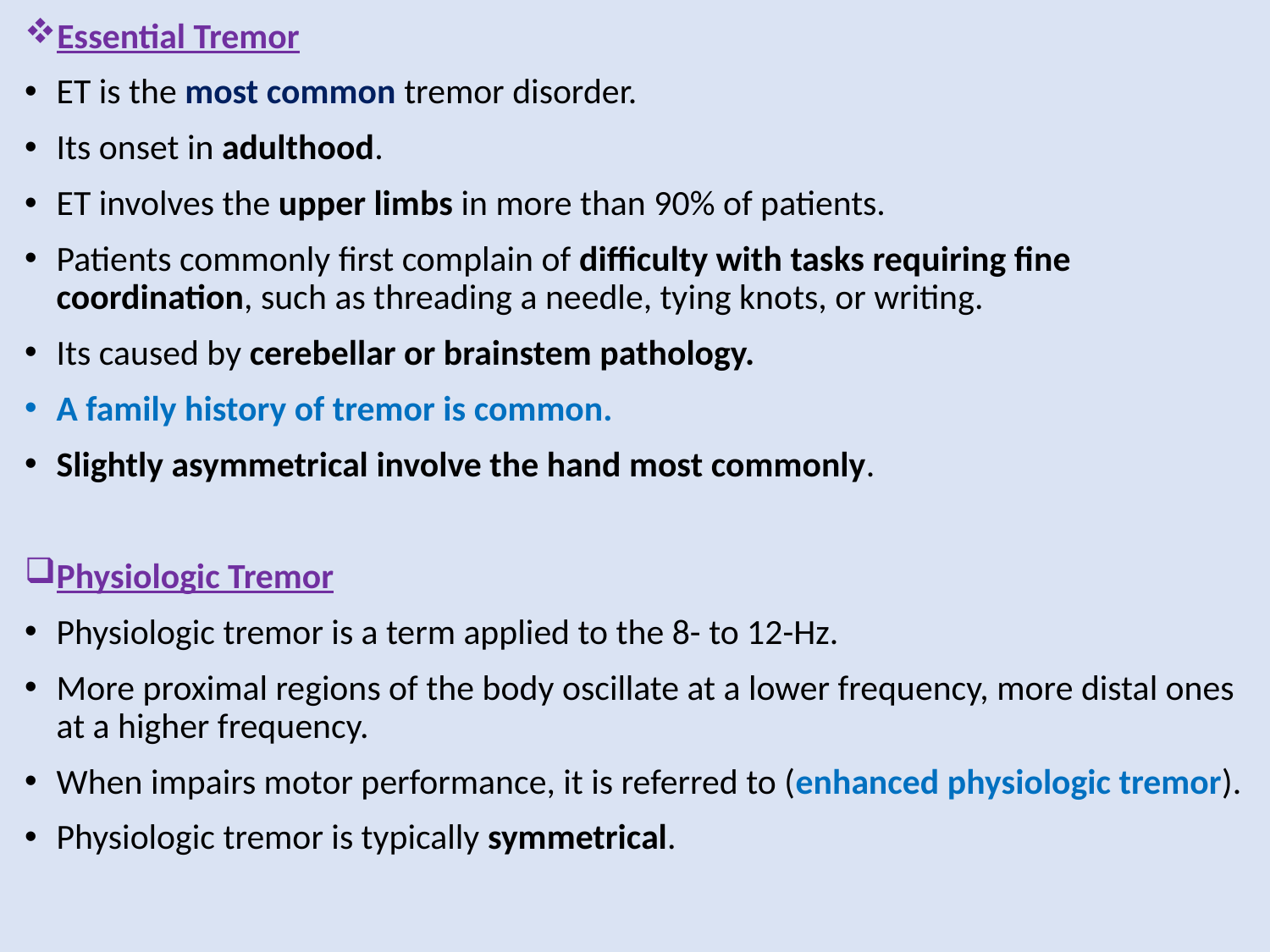

Essential Tremor
ET is the most common tremor disorder.
Its onset in adulthood.
ET involves the upper limbs in more than 90% of patients.
Patients commonly first complain of difficulty with tasks requiring fine coordination, such as threading a needle, tying knots, or writing.
Its caused by cerebellar or brainstem pathology.
A family history of tremor is common.
Slightly asymmetrical involve the hand most commonly.

Physiologic Tremor
Physiologic tremor is a term applied to the 8- to 12-Hz.
More proximal regions of the body oscillate at a lower frequency, more distal ones at a higher frequency.
When impairs motor performance, it is referred to (enhanced physiologic tremor).
Physiologic tremor is typically symmetrical.